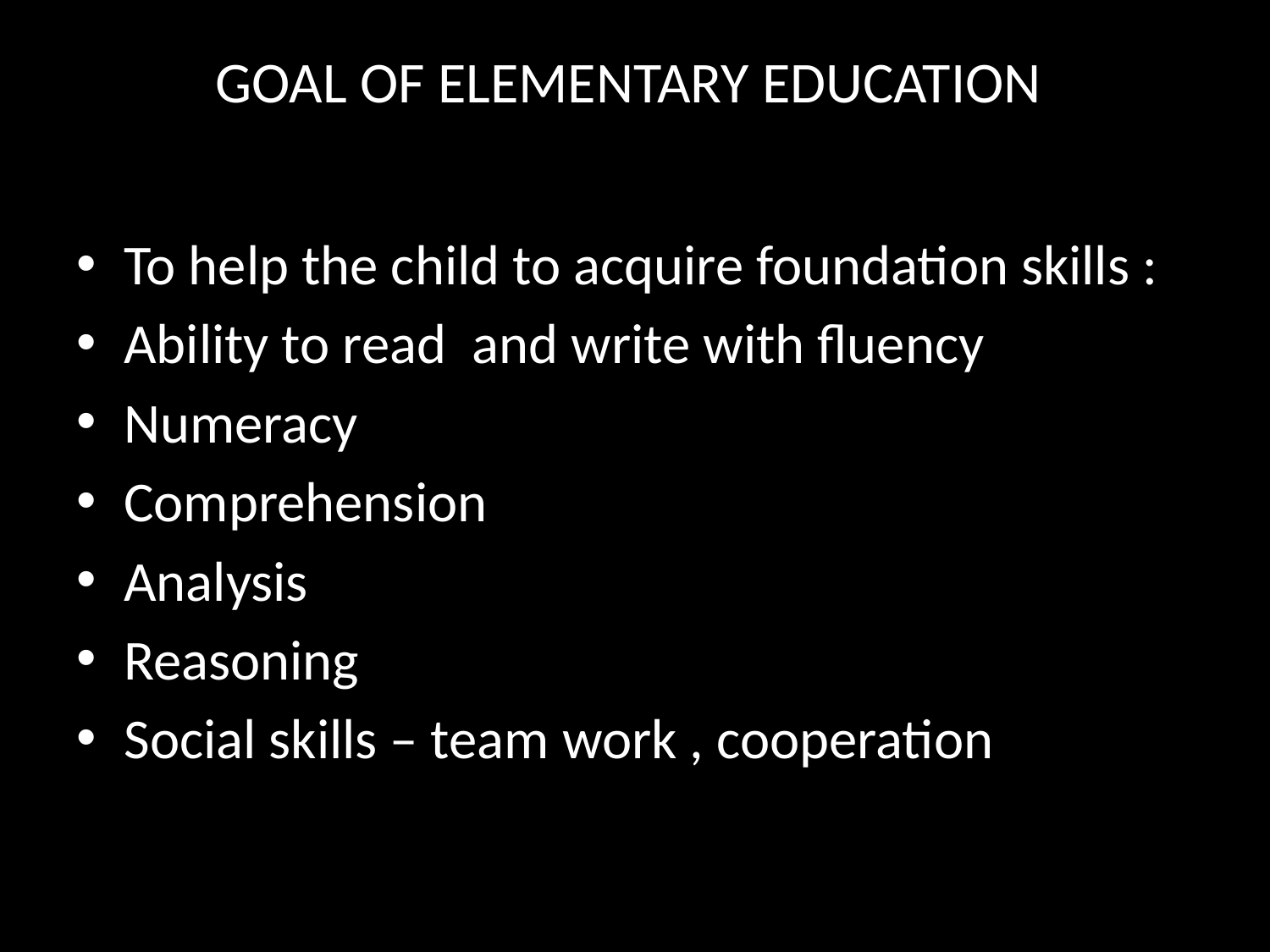

# GOAL OF ELEMENTARY EDUCATION
To help the child to acquire foundation skills :
Ability to read  and write with fluency
Numeracy
Comprehension
Analysis
Reasoning
Social skills – team work , cooperation